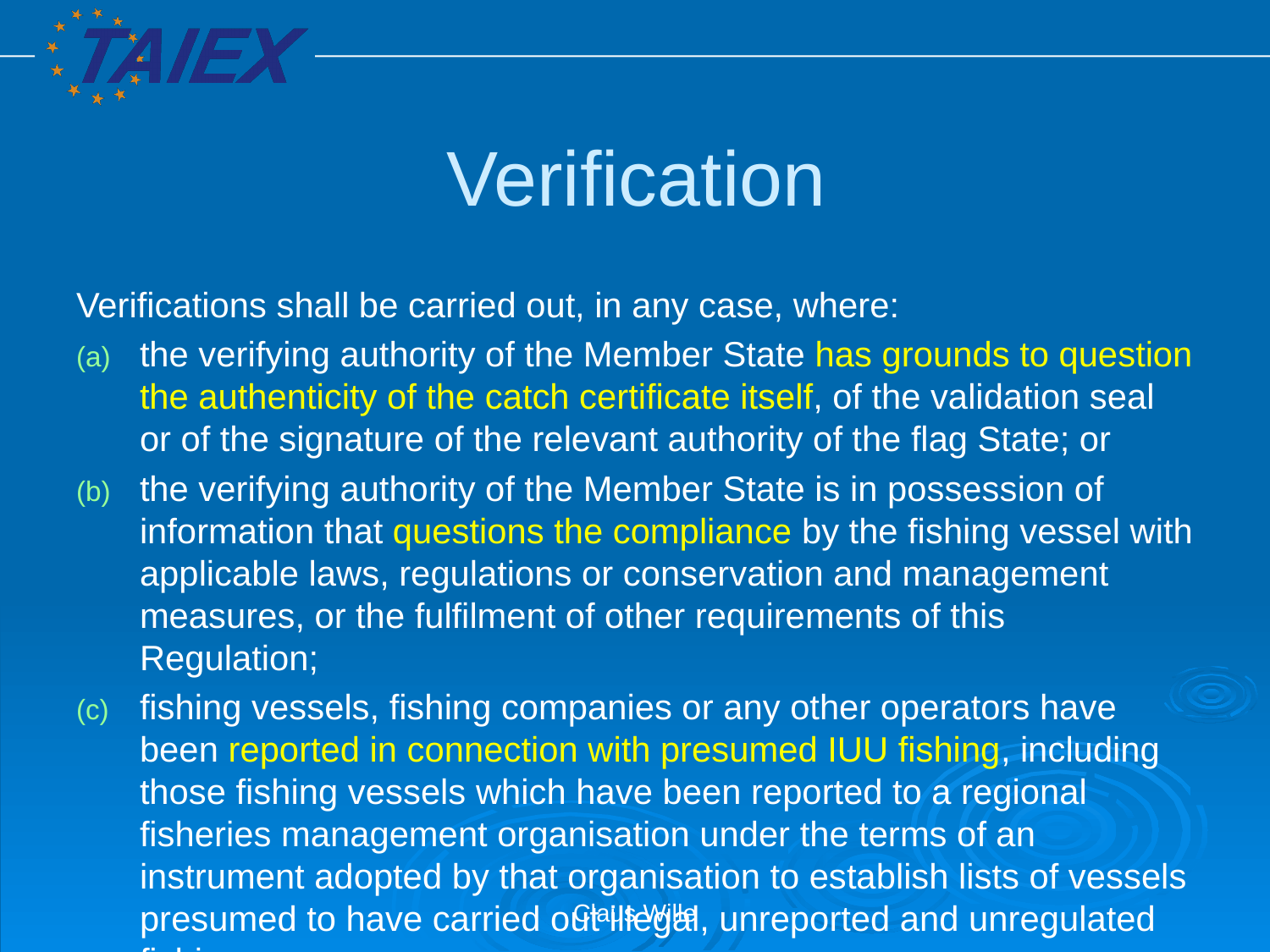

# Verification
Verifications shall be carried out, in any case, where:
the verifying authority of the Member State has grounds to question the authenticity of the catch certificate itself, of the validation seal or of the signature of the relevant authority of the flag State; or
the verifying authority of the Member State is in possession of information that questions the compliance by the fishing vessel with applicable laws, regulations or conservation and management measures, or the fulfilment of other requirements of this Regulation;
fishing vessels, fishing companies or any other operators have been reported in connection with presumed IUU fishing, including those fishing vessels which have been reported to a regional fisheries management organisation under the terms of an instrument adopted by that organisation to establish lists of vessels presumed to have carried out illegal, unreported and unregulated fishing
Claus Wille